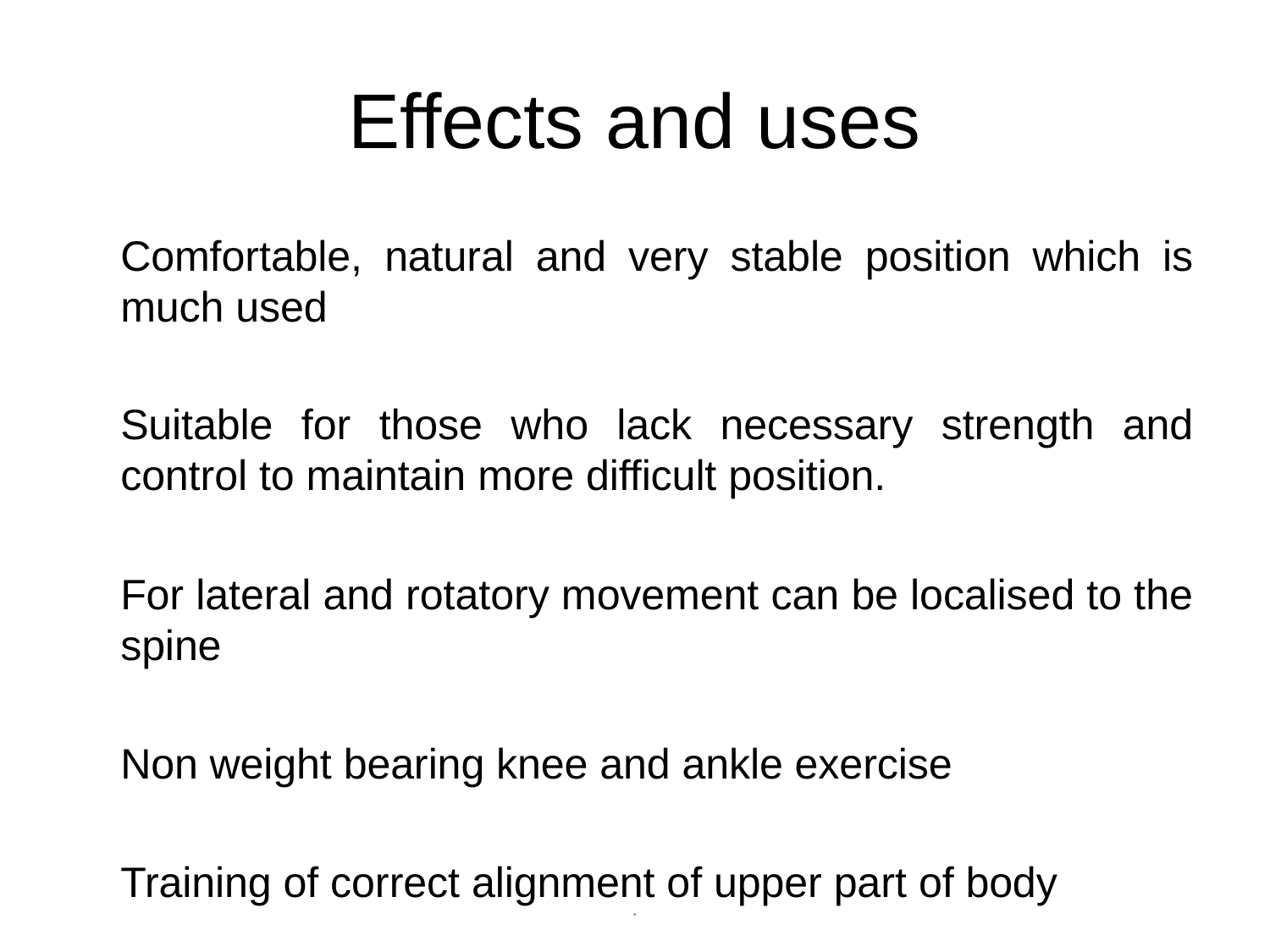

# Effects and uses
	Comfortable, natural and very stable position which is much used

	Suitable for those who lack necessary strength and control to maintain more difficult position.

	For lateral and rotatory movement can be localised to the spine

	Non weight bearing knee and ankle exercise

	Training of correct alignment of upper part of body
.